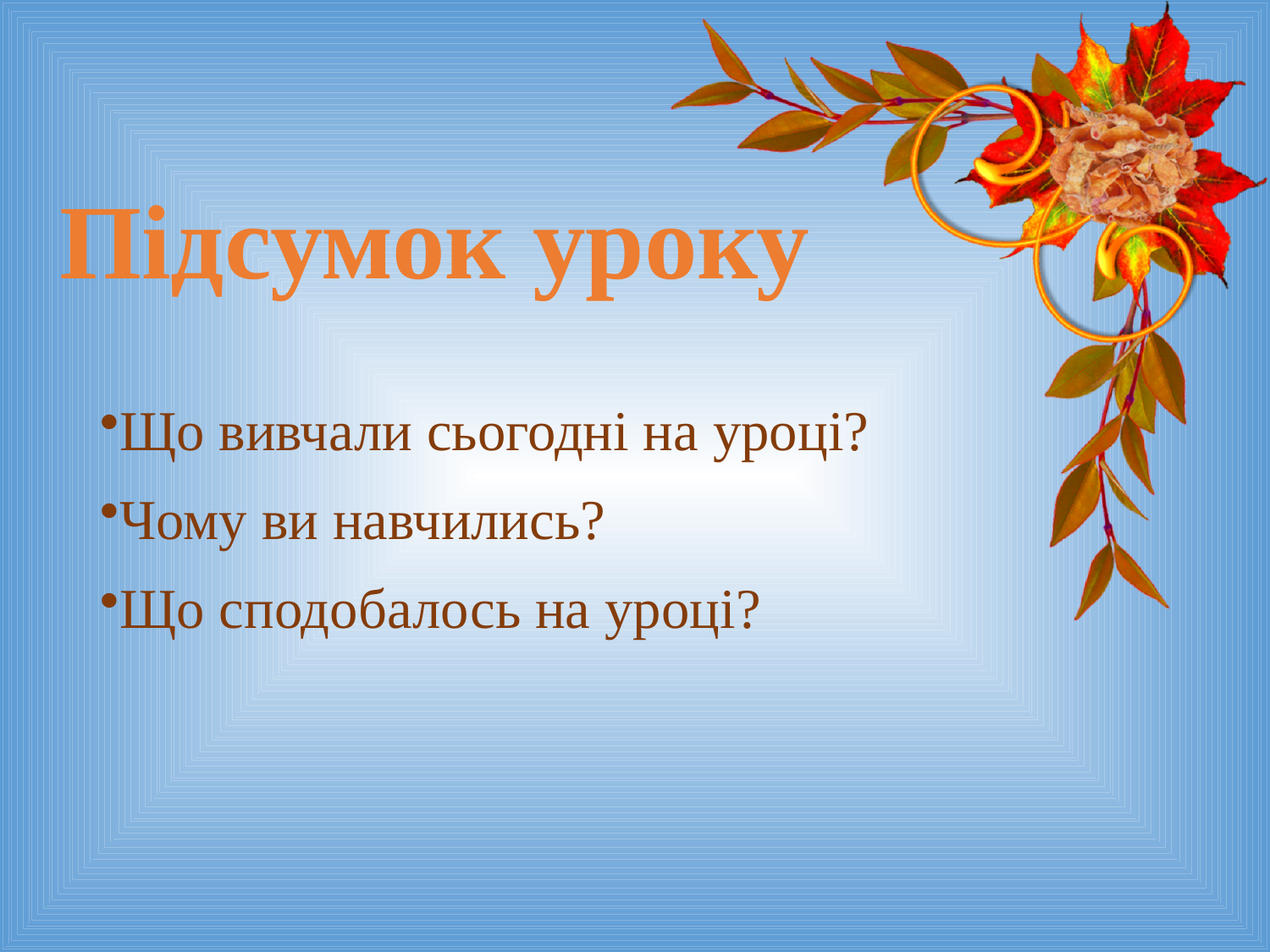

# Підсумок уроку
Що вивчали сьогодні на уроці?
Чому ви навчились?
Що сподобалось на уроці?